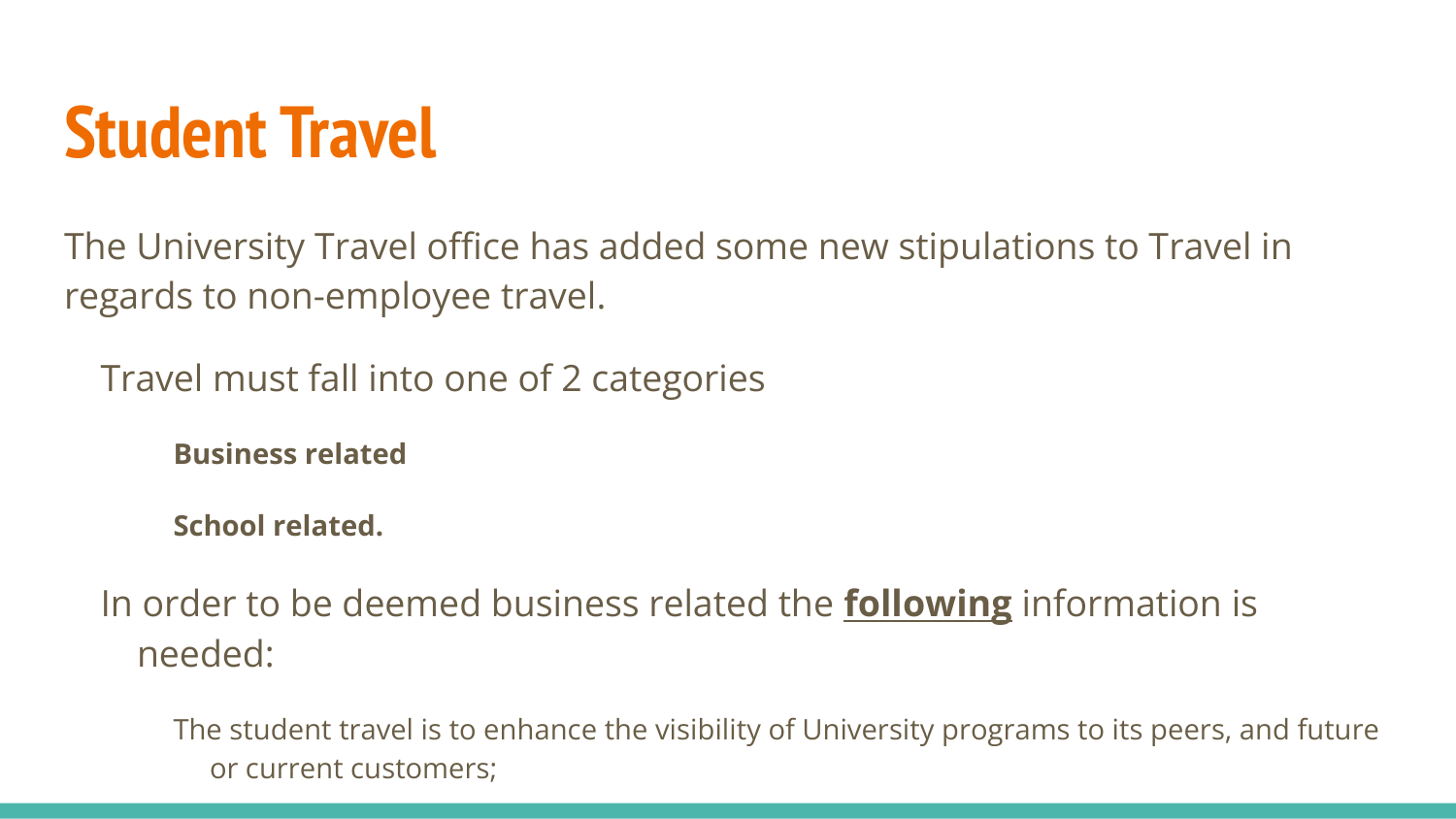

# Student Travel
The University Travel office has added some new stipulations to Travel in regards to non-employee travel.
Travel must fall into one of 2 categories
Business related
School related.
In order to be deemed business related the following information is needed:
The student travel is to enhance the visibility of University programs to its peers, and future or current customers;
The student deposited funds to UNCG to pay the total cost of the trip; or
The student travel is for the purpose of other similar activities that relate to services supported by the university (detail description required).